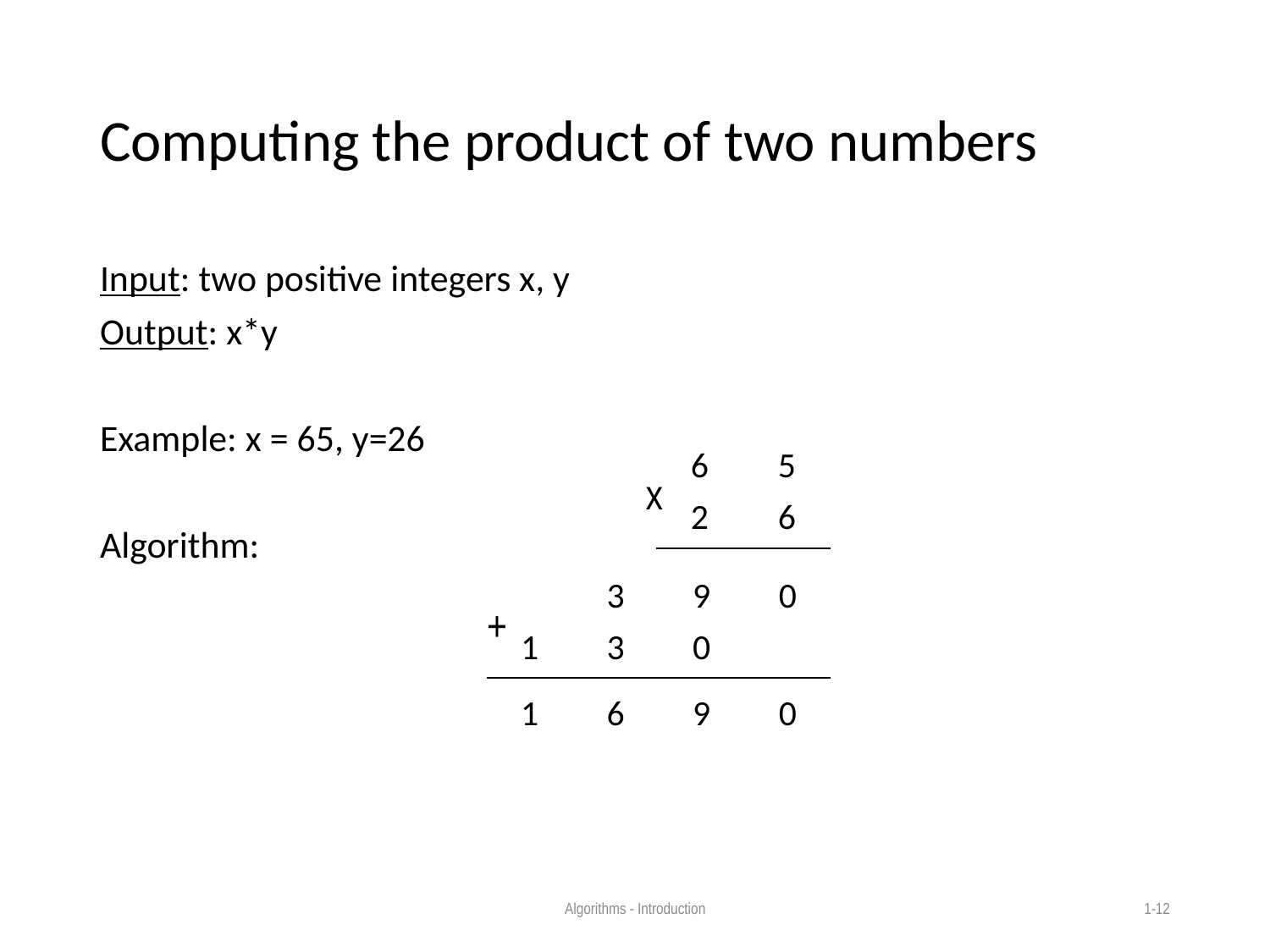

# Computing the product of two numbers
Input: two positive integers x, y
Output: x*y

Example: x = 65, y=26

Algorithm:
| 6 | 5 |
| --- | --- |
| 2 | 6 |
x
|  | 3 | 9 | 0 |
| --- | --- | --- | --- |
| 1 | 3 | 0 |  |
+
| 1 | 6 | 9 | 0 |
| --- | --- | --- | --- |
Algorithms - Introduction
1-12